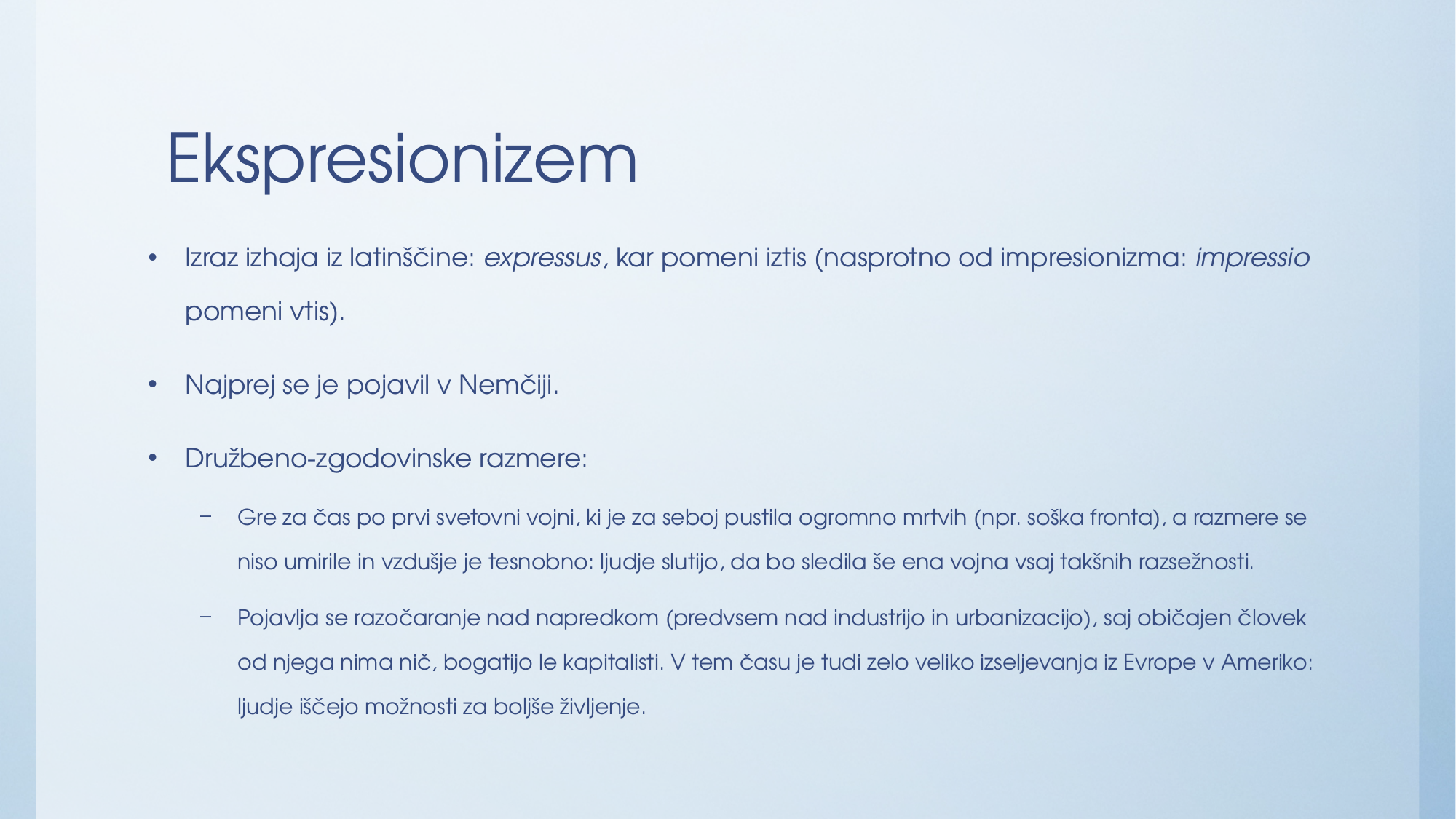

# Ekspresionizem
Izraz izhaja iz latinščine: expressus, kar pomeni iztis (nasprotno od impresionizma: impressio pomeni vtis).
Najprej se je pojavil v Nemčiji.
Družbeno-zgodovinske razmere:
Gre za čas po prvi svetovni vojni, ki je za seboj pustila ogromno mrtvih (npr. soška fronta), a razmere se niso umirile in vzdušje je tesnobno: ljudje slutijo, da bo sledila še ena vojna vsaj takšnih razsežnosti.
Pojavlja se razočaranje nad napredkom (predvsem nad industrijo in urbanizacijo), saj običajen človek od njega nima nič, bogatijo le kapitalisti. V tem času je tudi zelo veliko izseljevanja iz Evrope v Ameriko: ljudje iščejo možnosti za boljše življenje.